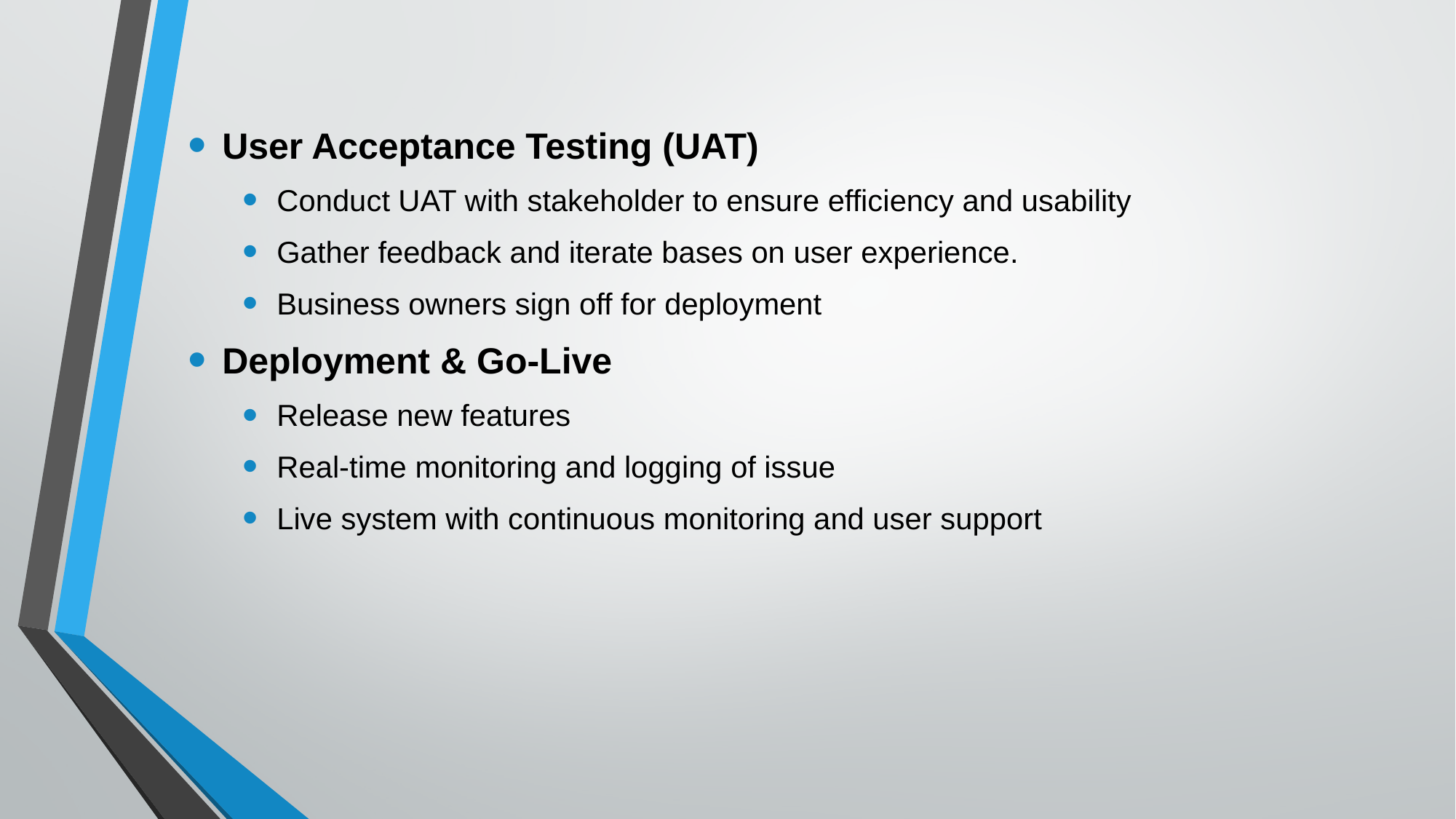

User Acceptance Testing (UAT)
Conduct UAT with stakeholder to ensure efficiency and usability
Gather feedback and iterate bases on user experience.
Business owners sign off for deployment
Deployment & Go-Live
Release new features
Real-time monitoring and logging of issue
Live system with continuous monitoring and user support